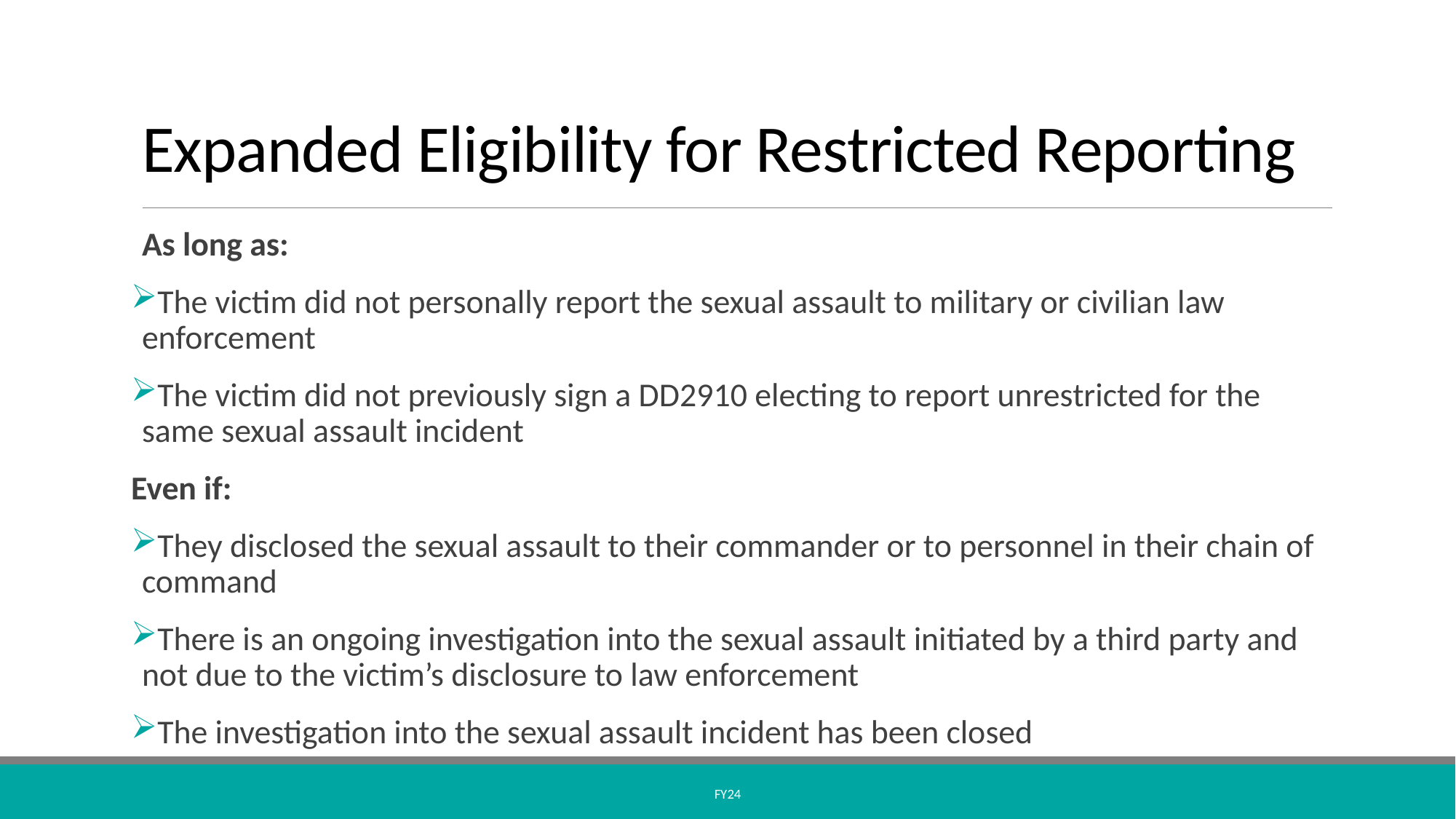

# Expanded Eligibility for Restricted Reporting
As long as:
The victim did not personally report the sexual assault to military or civilian law enforcement
The victim did not previously sign a DD2910 electing to report unrestricted for the same sexual assault incident
Even if:
They disclosed the sexual assault to their commander or to personnel in their chain of command
There is an ongoing investigation into the sexual assault initiated by a third party and not due to the victim’s disclosure to law enforcement
The investigation into the sexual assault incident has been closed
FY24